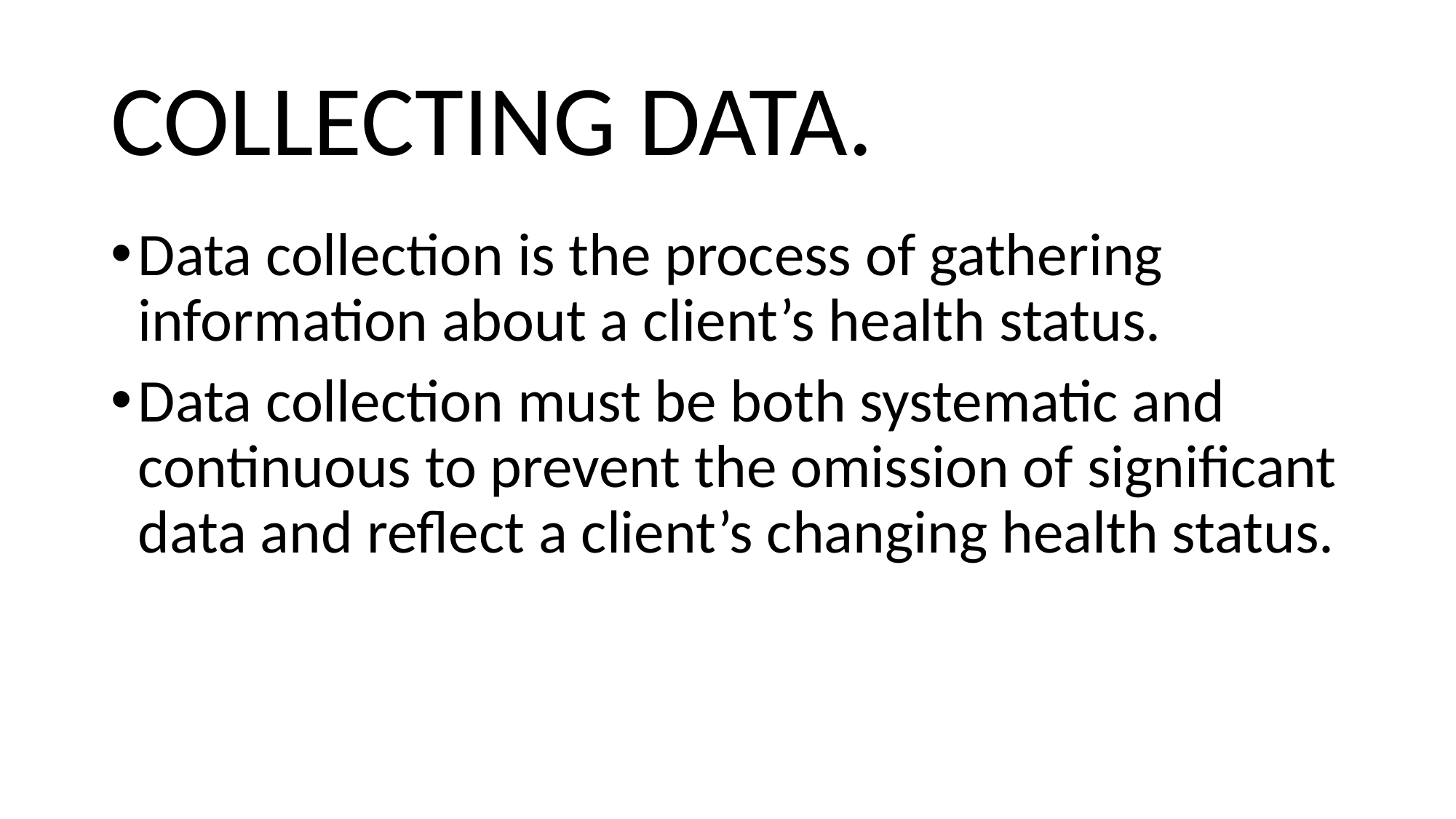

# COLLECTING DATA.
Data collection is the process of gathering information about a client’s health status.
Data collection must be both systematic and continuous to prevent the omission of significant data and reflect a client’s changing health status.